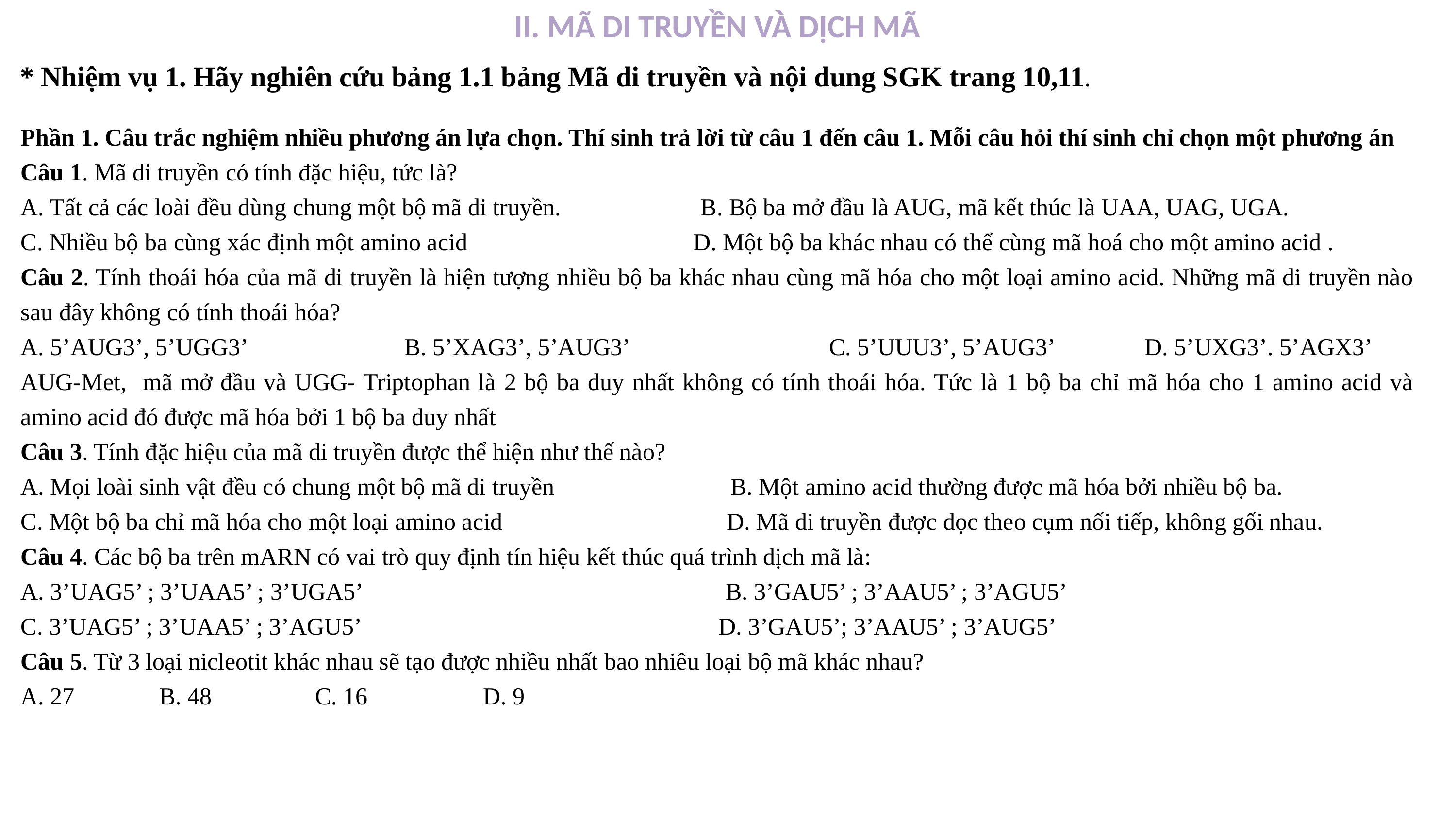

II. MÃ DI TRUYỀN VÀ DỊCH MÃ
* Nhiệm vụ 1. Hãy nghiên cứu bảng 1.1 bảng Mã di truyền và nội dung SGK trang 10,11.
Phần 1. Câu trắc nghiệm nhiều phương án lựa chọn. Thí sinh trả lời từ câu 1 đến câu 1. Mỗi câu hỏi thí sinh chỉ chọn một phương án
Câu 1. Mã di truyền có tính đặc hiệu, tức là?
A. Tất cả các loài đều dùng chung một bộ mã di truyền.                       B. Bộ ba mở đầu là AUG, mã kết thúc là UAA, UAG, UGA.
C. Nhiều bộ ba cùng xác định một amino acid                                     D. Một bộ ba khác nhau có thể cùng mã hoá cho một amino acid .
Câu 2. Tính thoái hóa của mã di truyền là hiện tượng nhiều bộ ba khác nhau cùng mã hóa cho một loại amino acid. Những mã di truyền nào sau đây không có tính thoái hóa?
A. 5’AUG3’, 5’UGG3’                          B. 5’XAG3’, 5’AUG3’                                 C. 5’UUU3’, 5’AUG3’               D. 5’UXG3’. 5’AGX3’
AUG-Met,  mã mở đầu và UGG- Triptophan là 2 bộ ba duy nhất không có tính thoái hóa. Tức là 1 bộ ba chỉ mã hóa cho 1 amino acid và amino acid đó được mã hóa bởi 1 bộ ba duy nhất
Câu 3. Tính đặc hiệu của mã di truyền được thể hiện như thế nào?
A. Mọi loài sinh vật đều có chung một bộ mã di truyền                             B. Một amino acid thường được mã hóa bởi nhiều bộ ba.
C. Một bộ ba chỉ mã hóa cho một loại amino acid                                     D. Mã di truyền được dọc theo cụm nối tiếp, không gối nhau.
Câu 4. Các bộ ba trên mARN có vai trò quy định tín hiệu kết thúc quá trình dịch mã là:
A. 3’UAG5’ ; 3’UAA5’ ; 3’UGA5’                                                            B. 3’GAU5’ ; 3’AAU5’ ; 3’AGU5’
C. 3’UAG5’ ; 3’UAA5’ ; 3’AGU5’                                                           D. 3’GAU5’; 3’AAU5’ ; 3’AUG5’
Câu 5. Từ 3 loại nicleotit khác nhau sẽ tạo được nhiều nhất bao nhiêu loại bộ mã khác nhau?
A. 27              B. 48                 C. 16                   D. 9